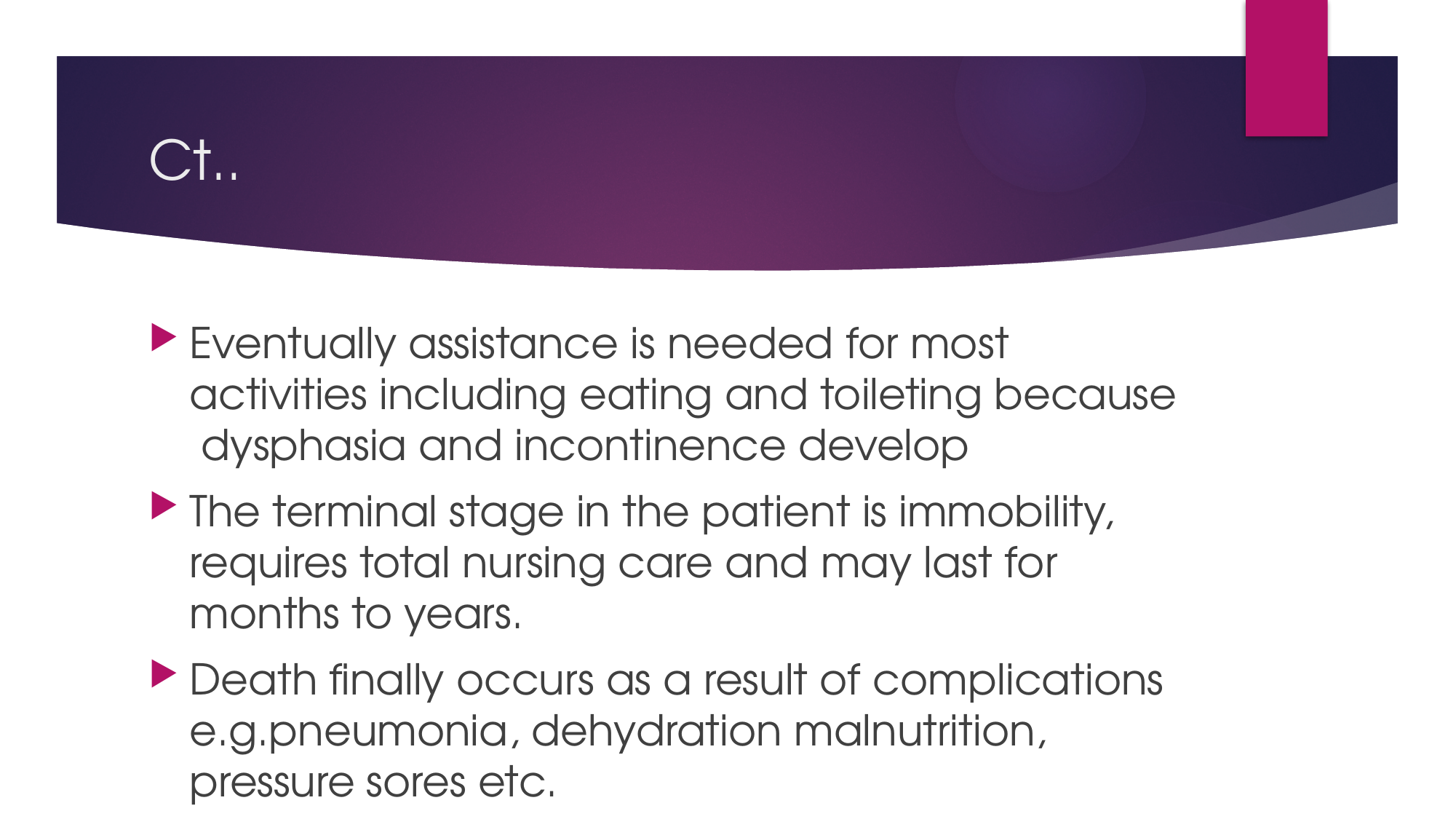

# Ct..
Eventually assistance is needed for most activities including eating and toileting because  dysphasia and incontinence develop
The terminal stage in the patient is immobility, requires total nursing care and may last for months to years.
Death finally occurs as a result of complications e.g.pneumonia, dehydration malnutrition, pressure sores etc.